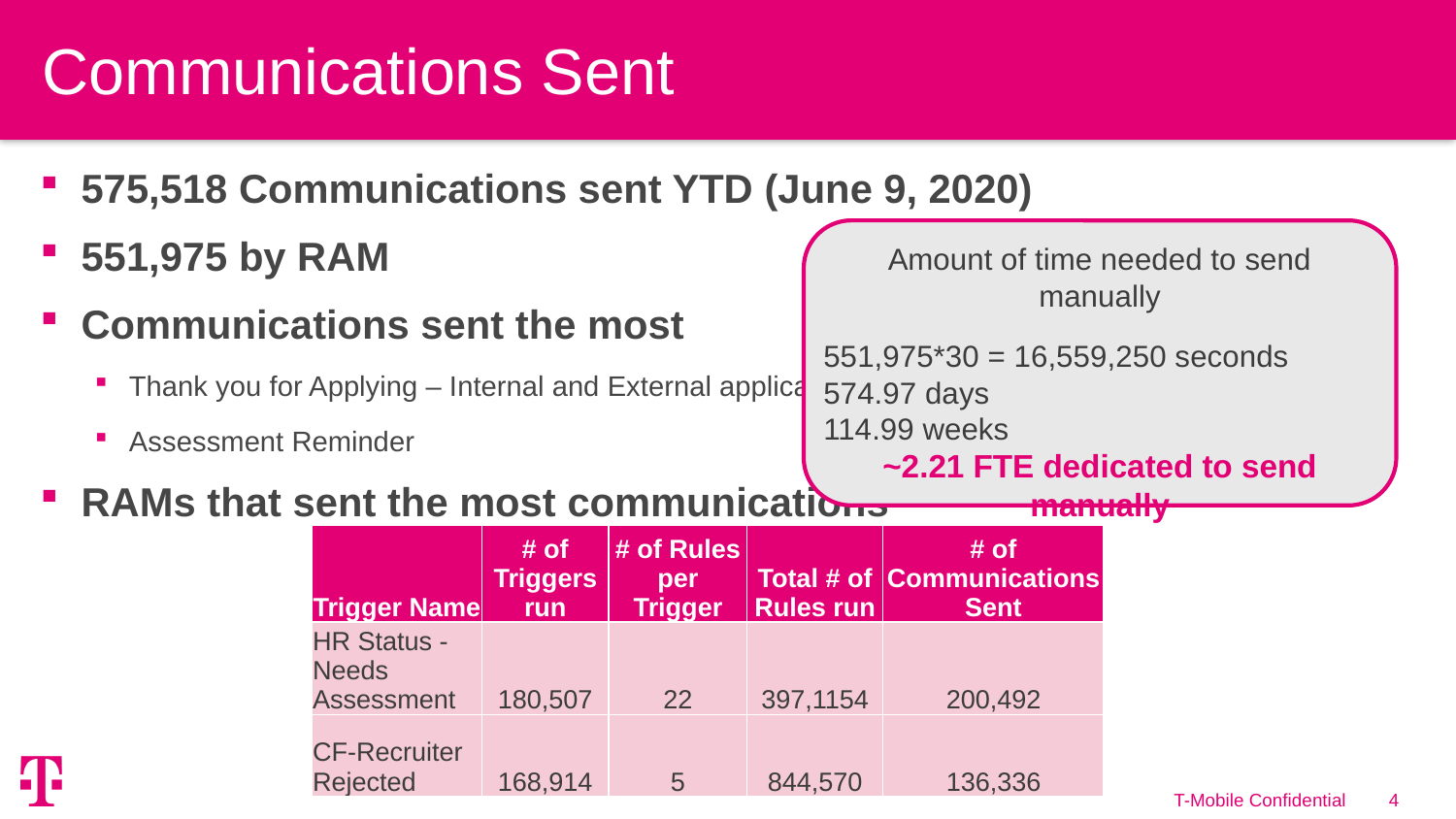

# Communications Sent
575,518 Communications sent YTD (June 9, 2020)
551,975 by RAM
Communications sent the most
Thank you for Applying – Internal and External applicants
Assessment Reminder
RAMs that sent the most communications
Amount of time needed to send manually

551,975*30 = 16,559,250 seconds
574.97 days
114.99 weeks
~2.21 FTE dedicated to send manually
| Trigger Name | # of Triggers run | # of Rules per Trigger | Total # of Rules run | # of Communications Sent |
| --- | --- | --- | --- | --- |
| HR Status - Needs Assessment | 180,507 | 22 | 397,1154 | 200,492 |
| CF-Recruiter Rejected | 168,914 | 5 | 844,570 | 136,336 |